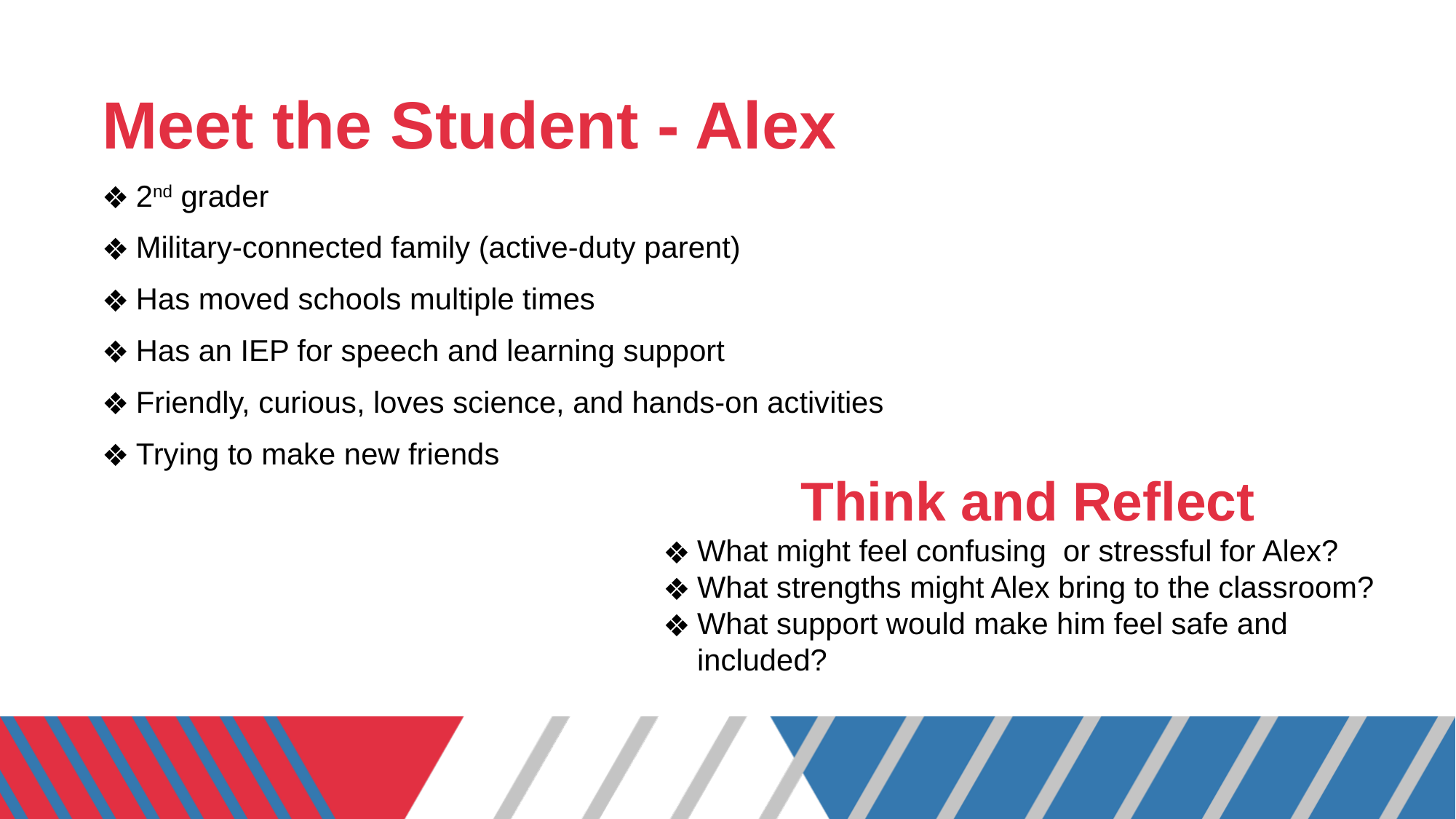

# Meet the Student - Alex
2nd grader
Military-connected family (active-duty parent)
Has moved schools multiple times
Has an IEP for speech and learning support
Friendly, curious, loves science, and hands-on activities
Trying to make new friends
Think and Reflect
What might feel confusing  or stressful for Alex?
What strengths might Alex bring to the classroom?
What support would make him feel safe and included?